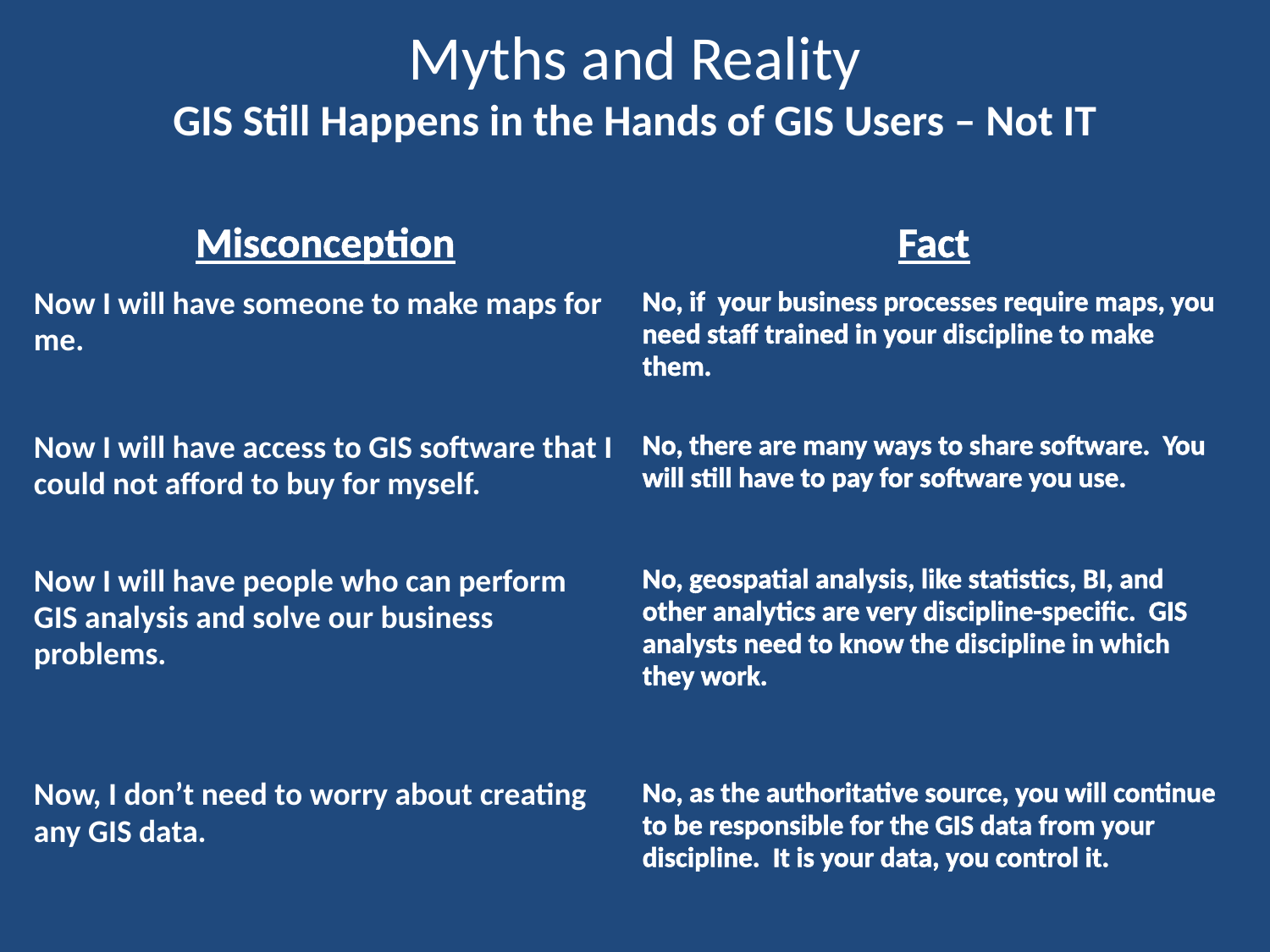

# Myths and Reality GIS Still Happens in the Hands of GIS Users – Not IT
| Misconception | Fact |
| --- | --- |
| Now I will have someone to make maps for me. | No, if your business processes require maps, you need staff trained in your discipline to make them. |
| Now I will have access to GIS software that I could not afford to buy for myself. | No, there are many ways to share software. You will still have to pay for software you use. |
| Now I will have people who can perform GIS analysis and solve our business problems. | No, geospatial analysis, like statistics, BI, and other analytics are very discipline-specific. GIS analysts need to know the discipline in which they work. |
| Now, I don’t need to worry about creating any GIS data. | No, as the authoritative source, you will continue to be responsible for the GIS data from your discipline. It is your data, you control it. |